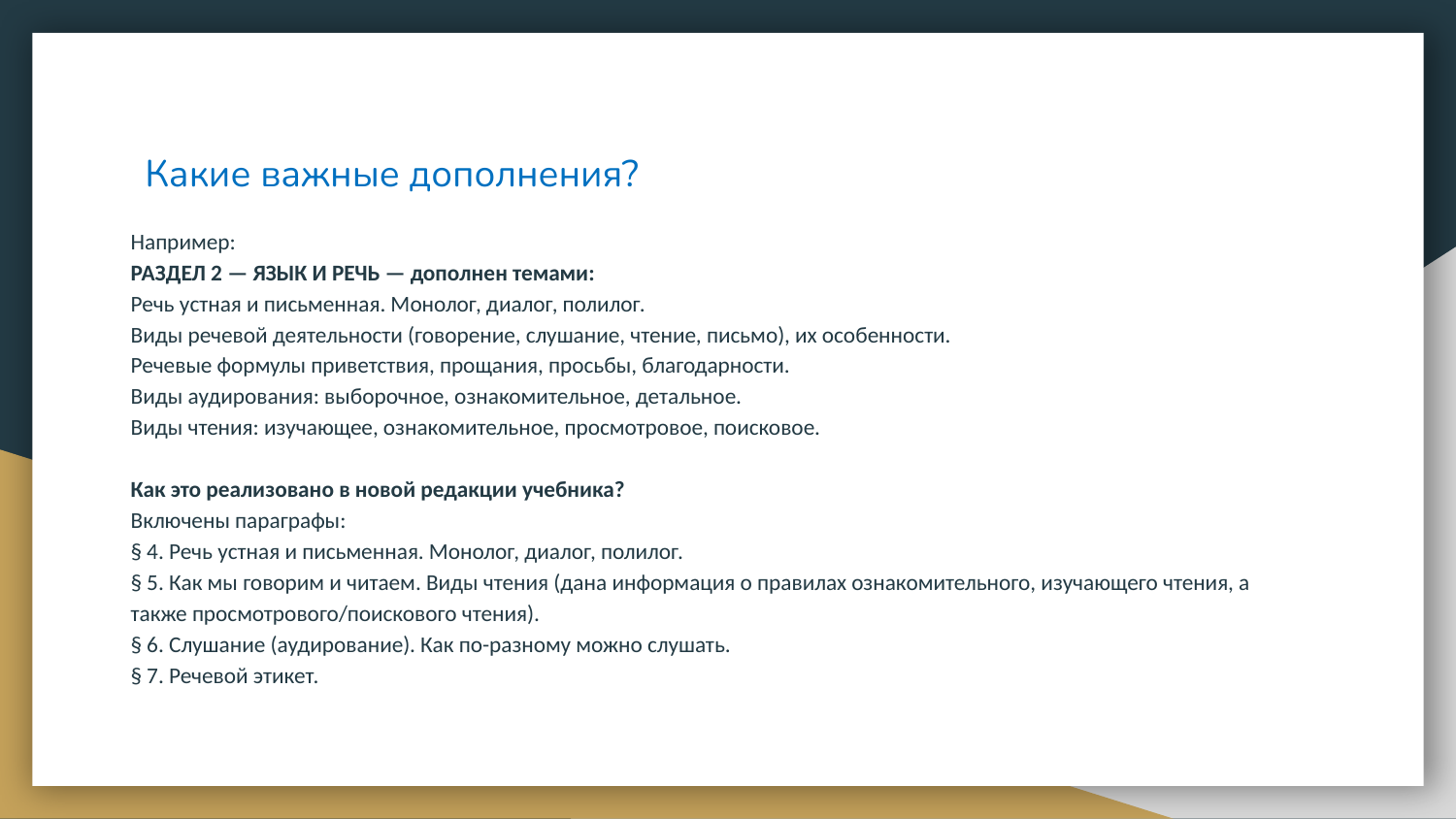

# Какие важные дополнения?
Например:
РАЗДЕЛ 2 — ЯЗЫК И РЕЧЬ — дополнен темами:
Речь устная и письменная. Монолог, диалог, полилог.
Виды речевой деятельности (говорение, слушание, чтение, письмо), их особенности.
Речевые формулы приветствия, прощания, просьбы, благодарности.
Виды аудирования: выборочное, ознакомительное, детальное.
Виды чтения: изучающее, ознакомительное, просмотровое, поисковое.

Как это реализовано в новой редакции учебника?
Включены параграфы:
§ 4. Речь устная и письменная. Монолог, диалог, полилог.
§ 5. Как мы говорим и читаем. Виды чтения (дана информация о правилах ознакомительного, изучающего чтения, а также просмотрового/поискового чтения).
§ 6. Слушание (аудирование). Как по-разному можно слушать.
§ 7. Речевой этикет.